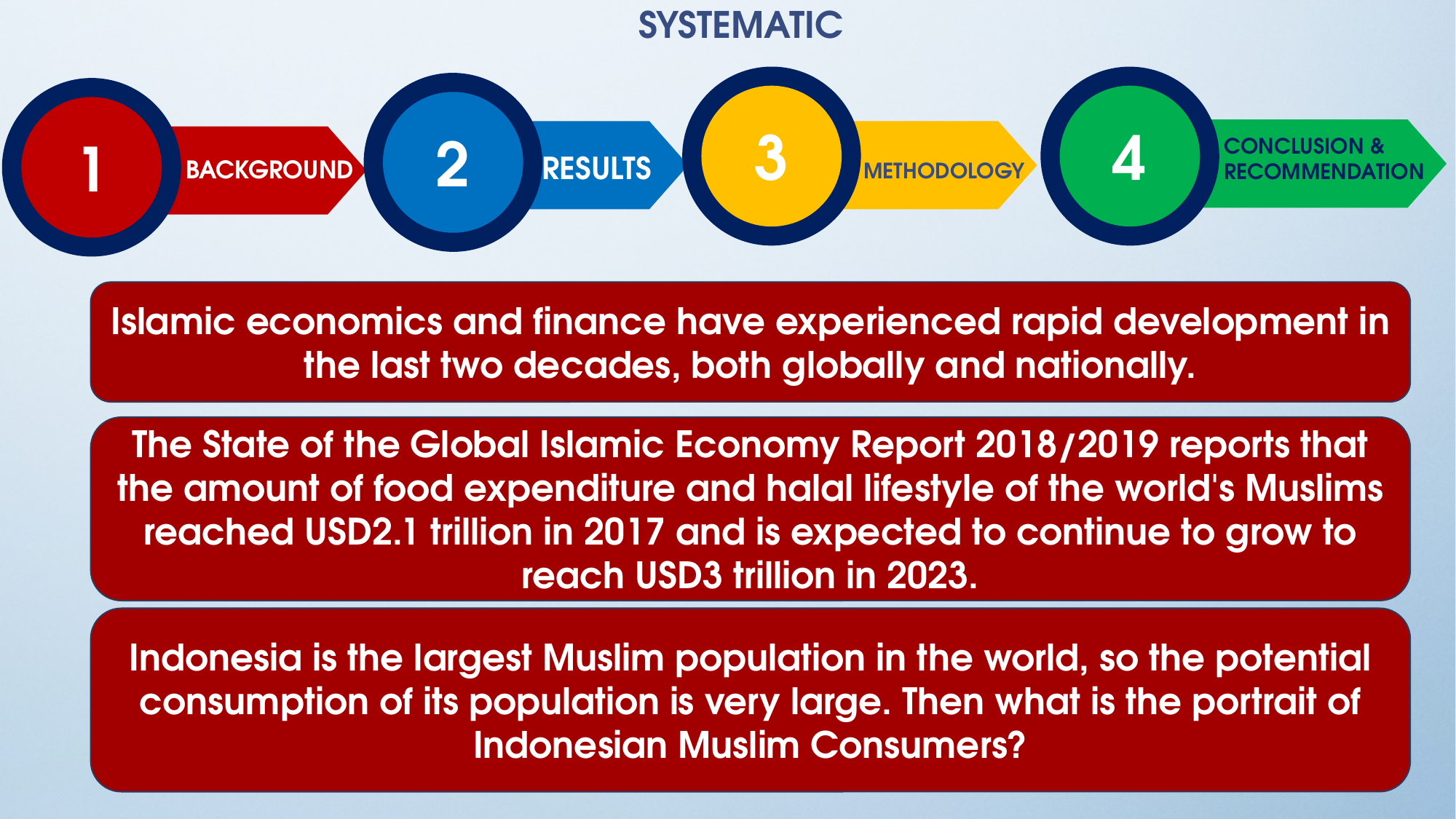

SYSTEMATIC

3

4

2

1

CONCLUSION & RECOMMENDATION
RESULTS
BACKGROUND
METHODOLOGY
Islamic economics and finance have experienced rapid development in the last two decades, both globally and nationally.
The State of the Global Islamic Economy Report 2018/2019 reports that the amount of food expenditure and halal lifestyle of the world's Muslims reached USD2.1 trillion in 2017 and is expected to continue to grow to reach USD3 trillion in 2023.
Indonesia is the largest Muslim population in the world, so the potential consumption of its population is very large. Then what is the portrait of Indonesian Muslim Consumers?